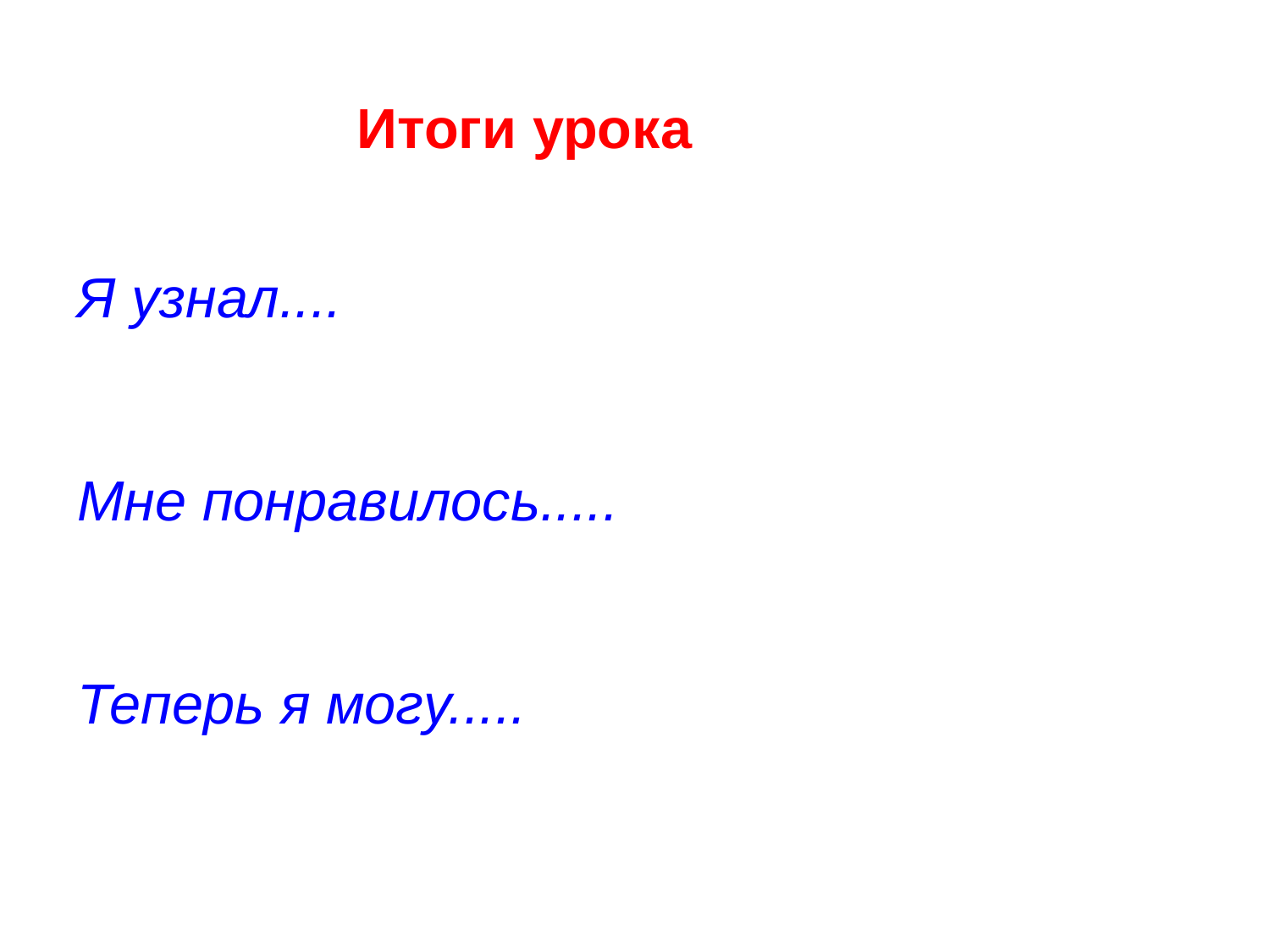

Итоги урока

Я узнал....

Мне понравилось.....

Теперь я могу.....